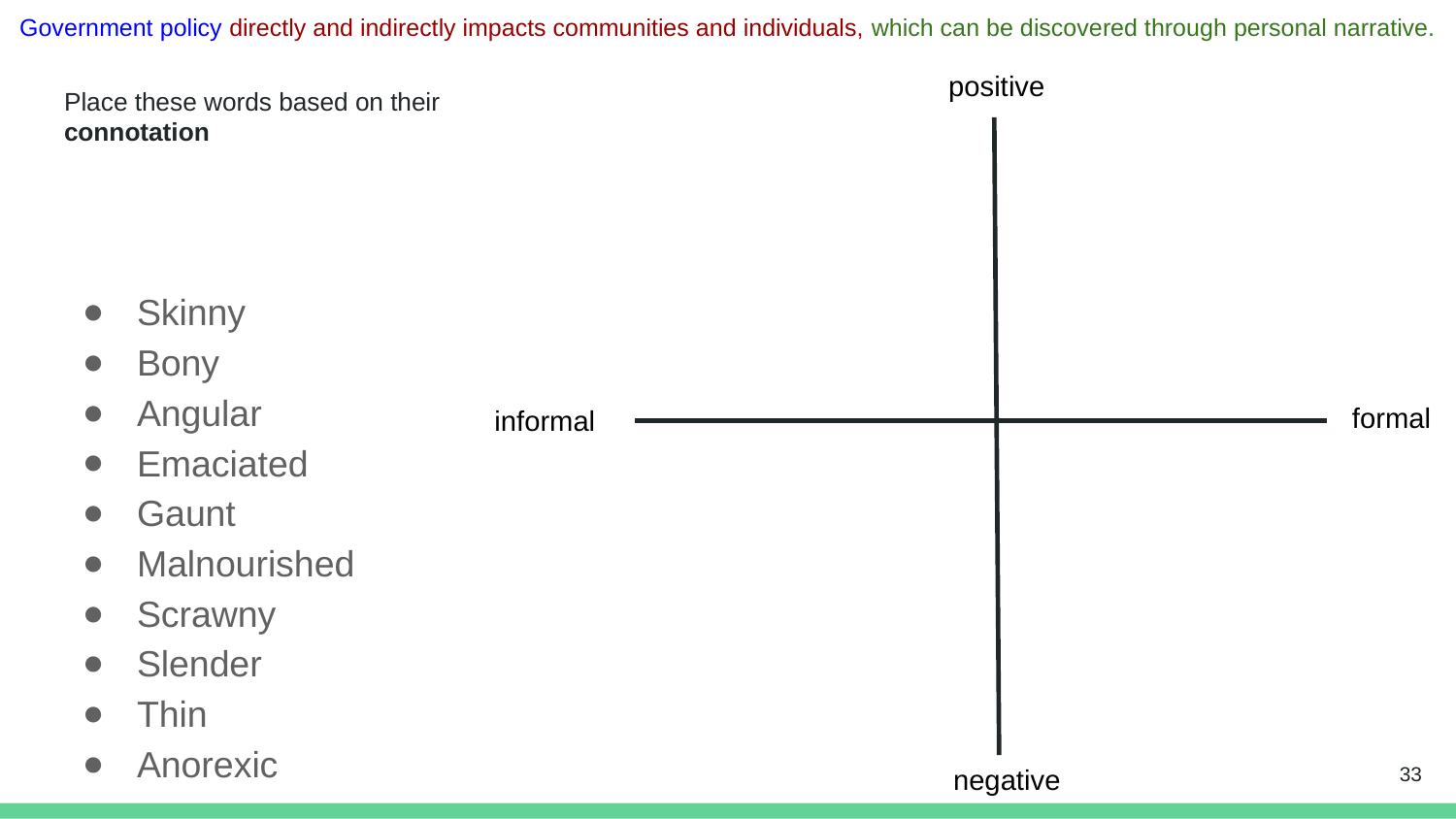

Government policy directly and indirectly impacts communities and individuals, which can be discovered through personal narrative.
positive
# Place these words based on their connotation
Skinny
Bony
Angular
Emaciated
Gaunt
Malnourished
Scrawny
Slender
Thin
Anorexic
formal
informal
33
negative